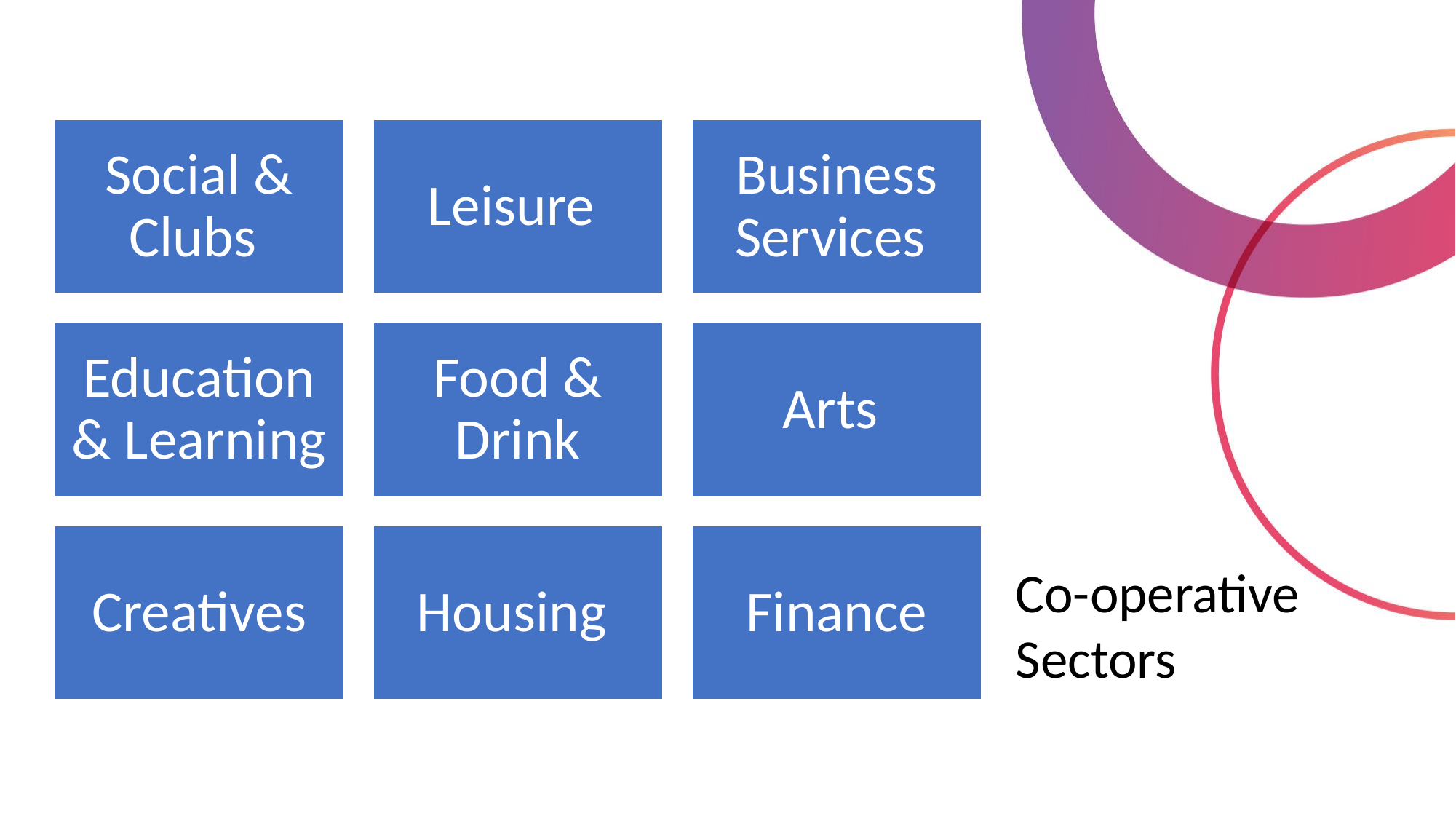

Social & Clubs
Leisure
Business Services
Education & Learning
Food & Drink
Arts
Creatives
Housing
Finance
Co-operative Sectors